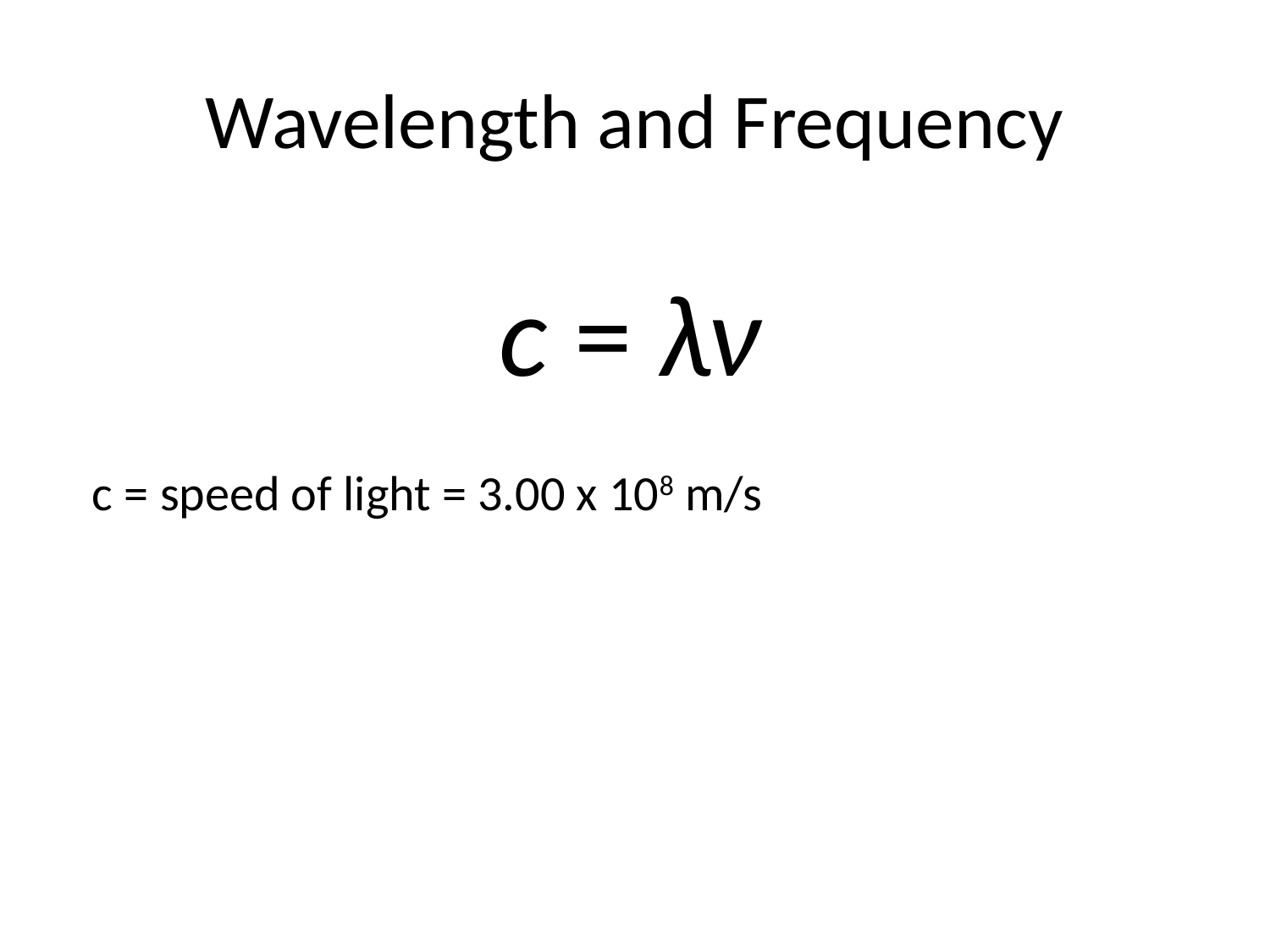

# Wavelength and Frequency
c = λν
c = speed of light = 3.00 x 108 m/s